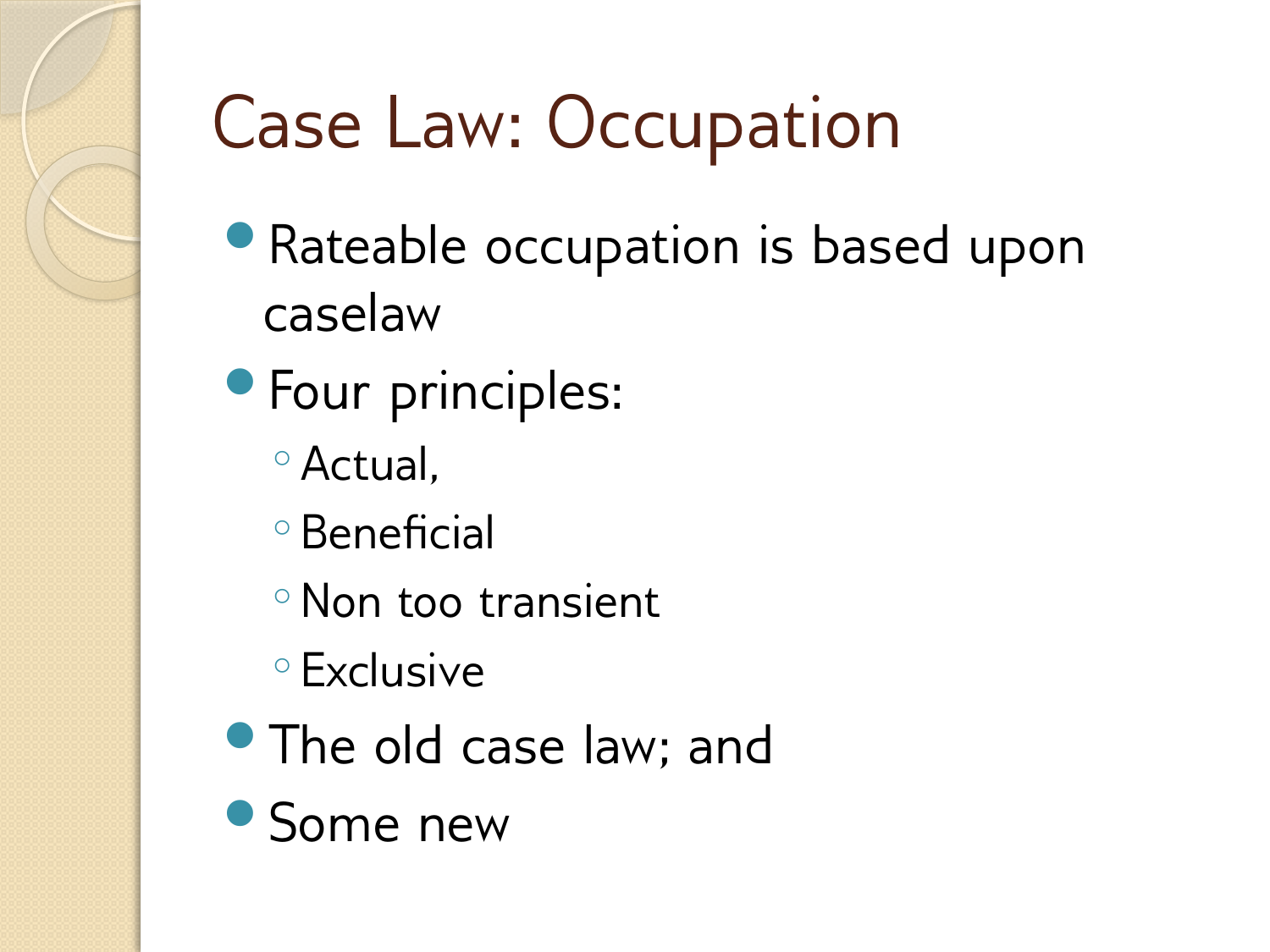

# Case Law: Occupation
Rateable occupation is based upon caselaw
Four principles:
Actual,
Beneficial
Non too transient
Exclusive
The old case law; and
Some new